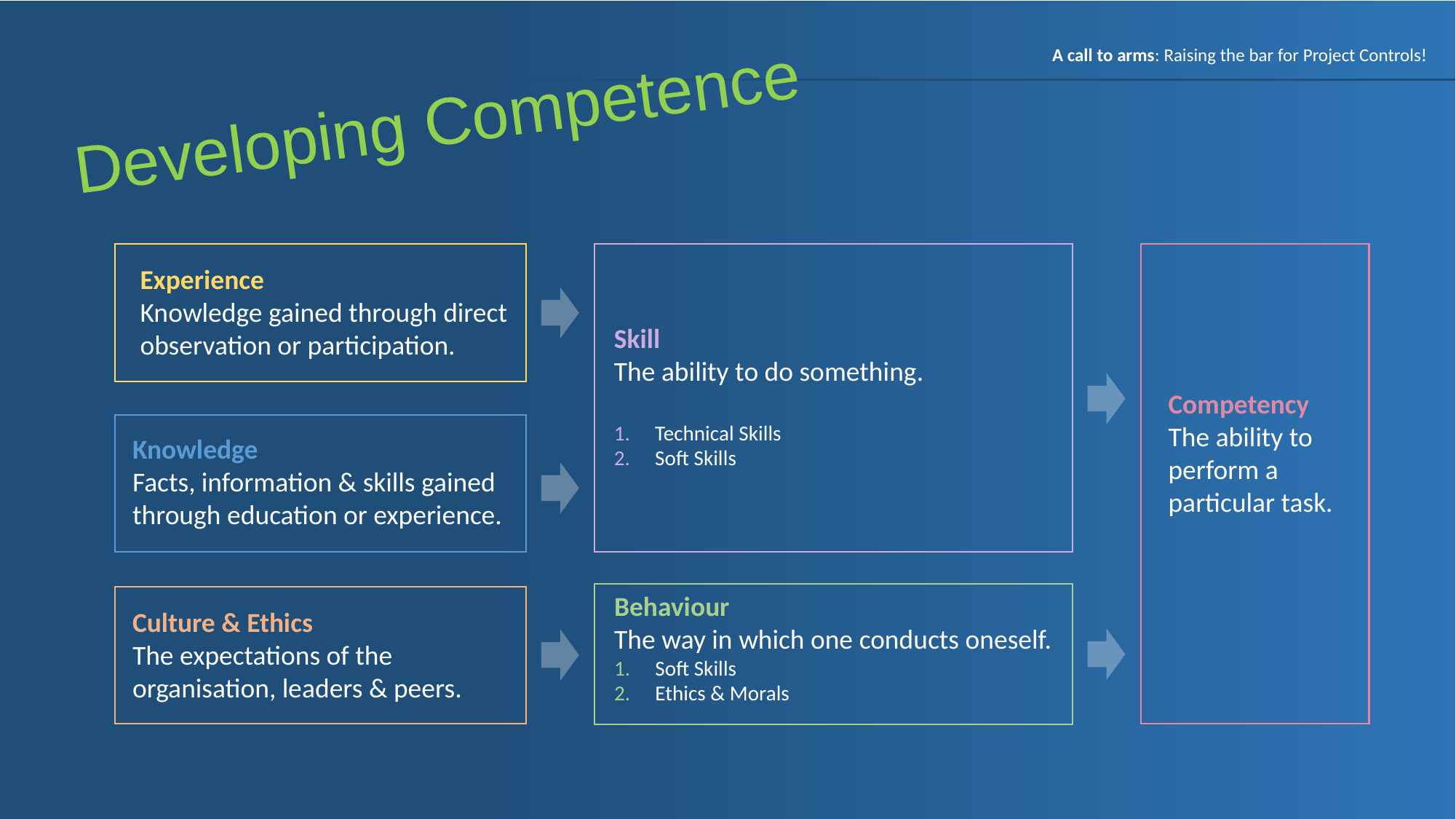

# Developing Competence
A call to arms: Raising the bar for Project Controls!

Experience
Knowledge gained through direct observation or participation.

Skill
The ability to do something.

Technical Skills
Soft Skills

Competency
The ability to
perform a
particular task.

Knowledge
Facts, information & skills gained through education or experience.

Behaviour
The way in which one conducts oneself.
Soft Skills
Ethics & Morals

Culture & Ethics
The expectations of the
organisation, leaders & peers.